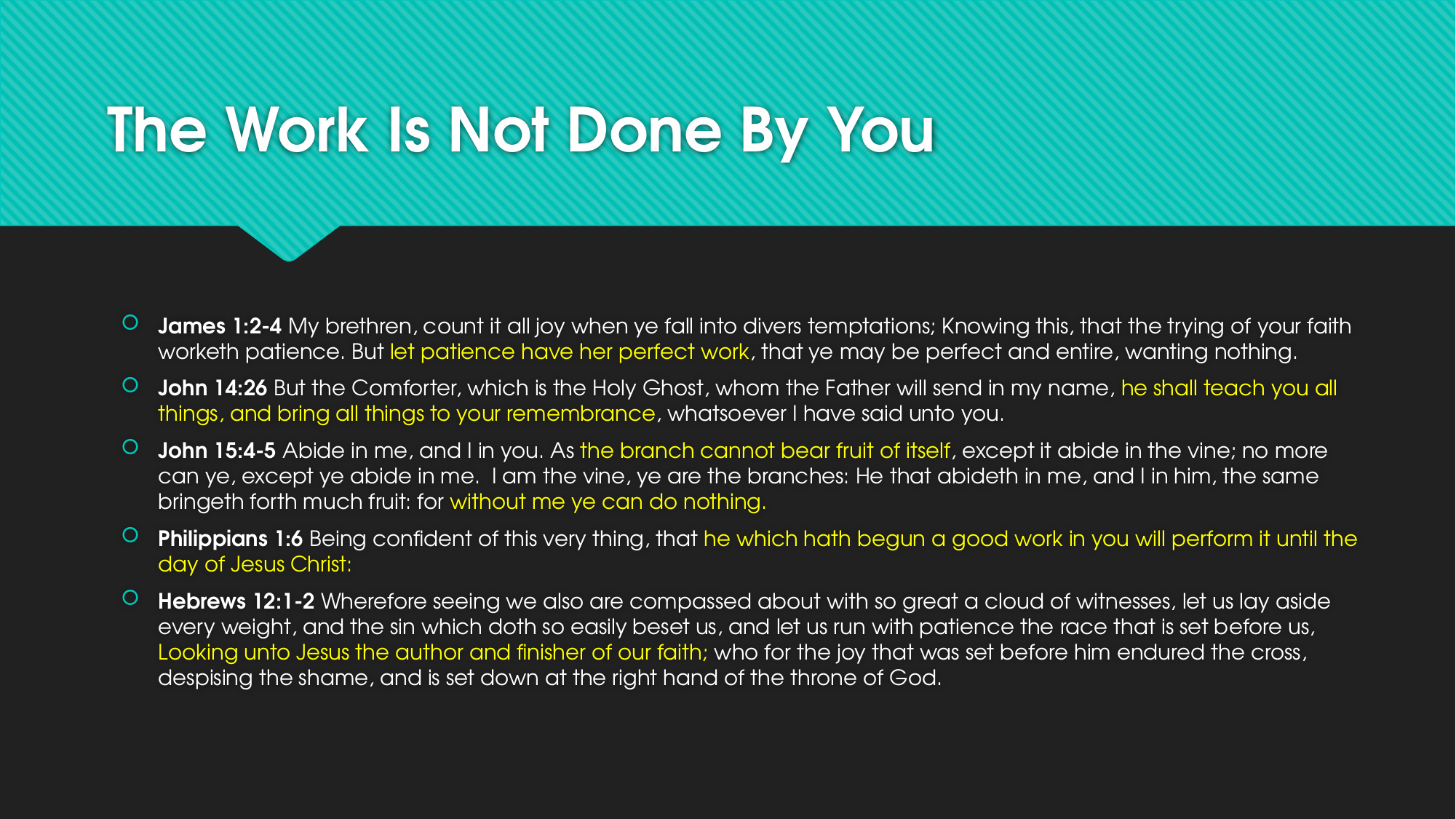

# The Work Is Not Done By You

James 1:2-4 My brethren, count it all joy when ye fall into divers temptations; Knowing this, that the trying of your faith worketh patience. But let patience have her perfect work, that ye may be perfect and entire, wanting nothing.
John 14:26 But the Comforter, which is the Holy Ghost, whom the Father will send in my name, he shall teach you all things, and bring all things to your remembrance, whatsoever I have said unto you.
John 15:4-5 Abide in me, and I in you. As the branch cannot bear fruit of itself, except it abide in the vine; no more can ye, except ye abide in me.  I am the vine, ye are the branches: He that abideth in me, and I in him, the same bringeth forth much fruit: for without me ye can do nothing.
Philippians 1:6 Being confident of this very thing, that he which hath begun a good work in you will perform it until the day of Jesus Christ:
Hebrews 12:1-2 Wherefore seeing we also are compassed about with so great a cloud of witnesses, let us lay aside every weight, and the sin which doth so easily beset us, and let us run with patience the race that is set before us, Looking unto Jesus the author and finisher of our faith; who for the joy that was set before him endured the cross, despising the shame, and is set down at the right hand of the throne of God.